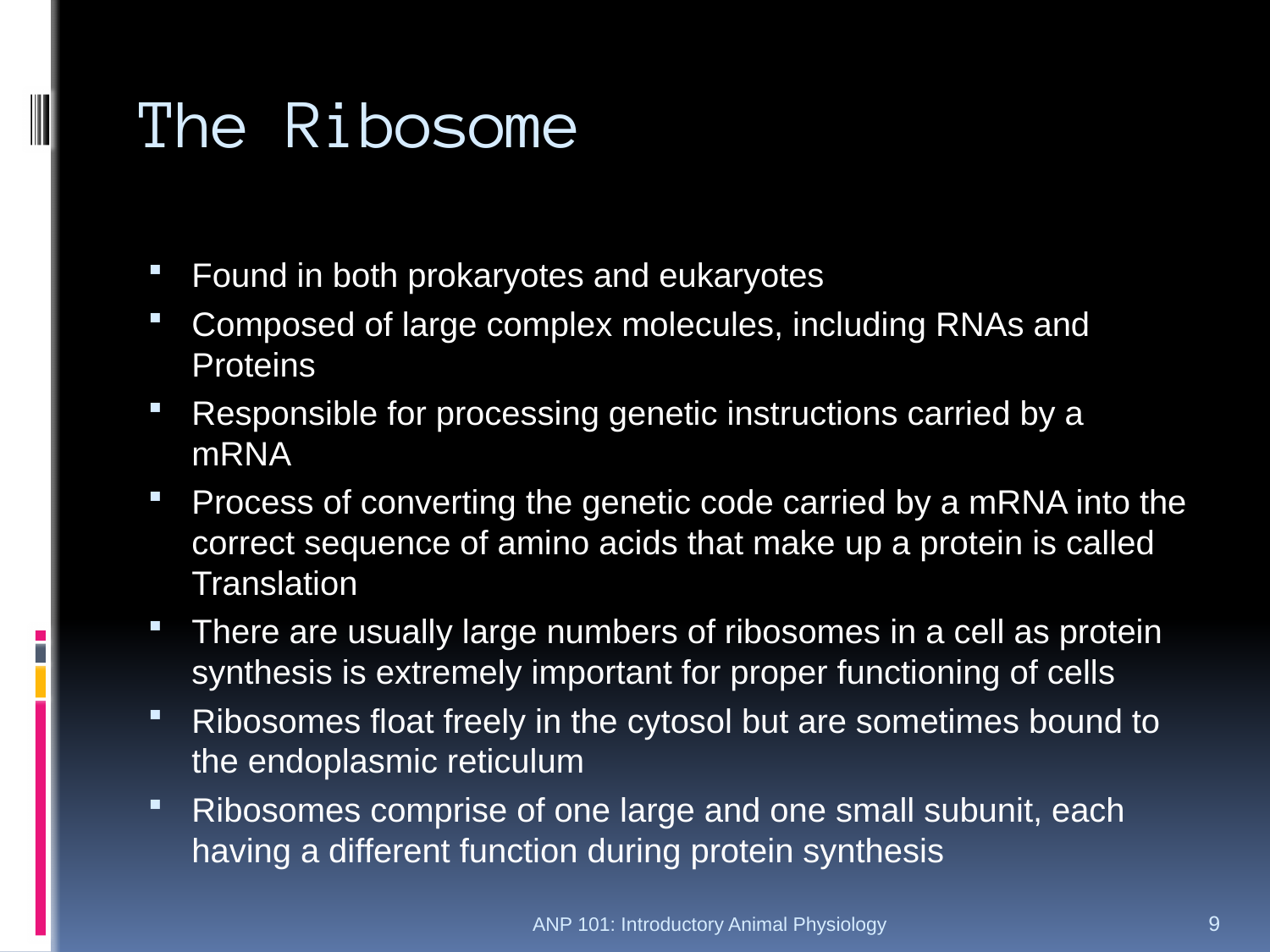

# The Ribosome
Found in both prokaryotes and eukaryotes
Composed of large complex molecules, including RNAs and Proteins
Responsible for processing genetic instructions carried by a mRNA
Process of converting the genetic code carried by a mRNA into the correct sequence of amino acids that make up a protein is called Translation
There are usually large numbers of ribosomes in a cell as protein synthesis is extremely important for proper functioning of cells
Ribosomes float freely in the cytosol but are sometimes bound to the endoplasmic reticulum
Ribosomes comprise of one large and one small subunit, each having a different function during protein synthesis
ANP 101: Introductory Animal Physiology
9